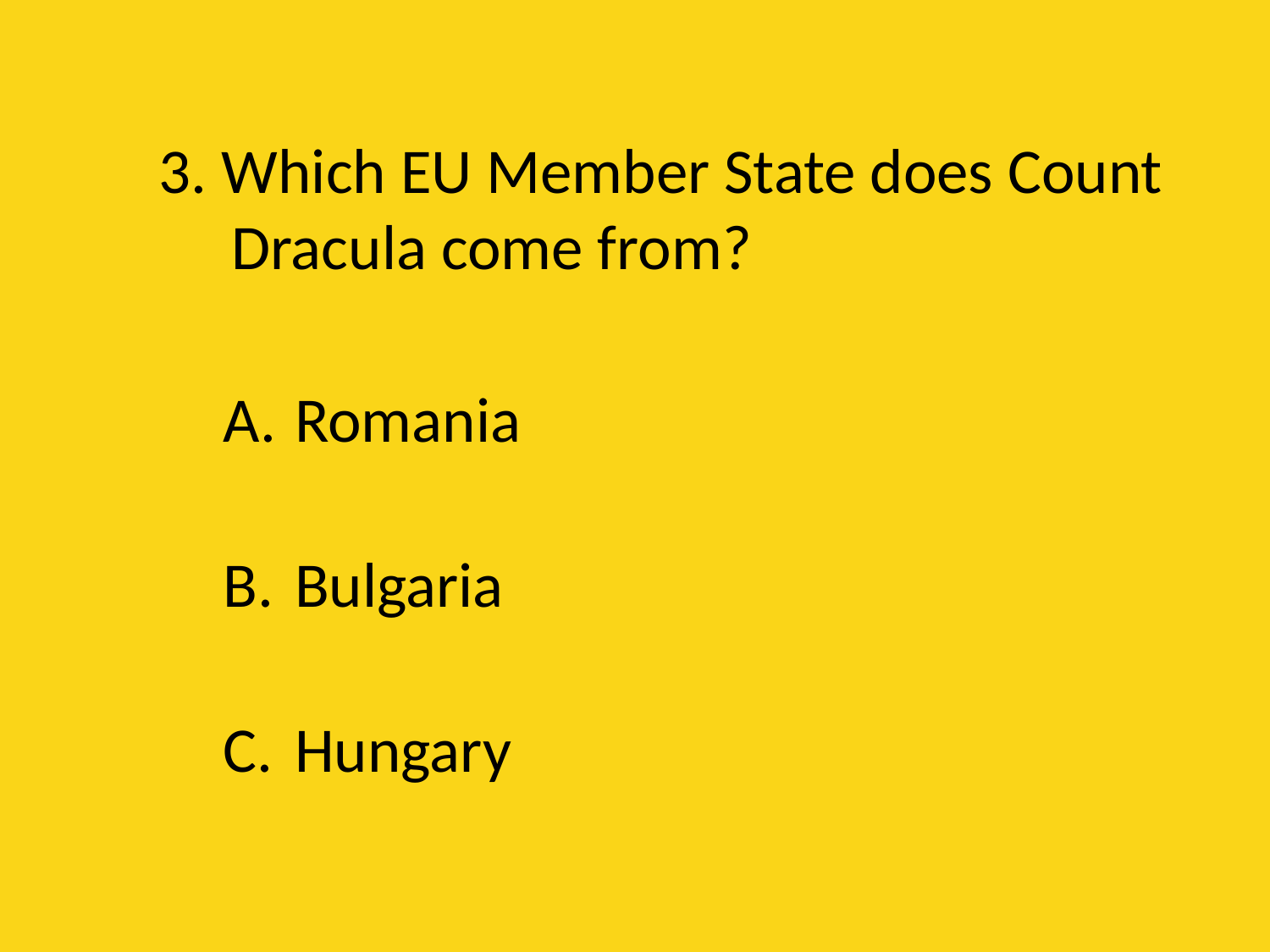

# 3. Which EU Member State does Count Dracula come from?
Romania
Bulgaria
Hungary